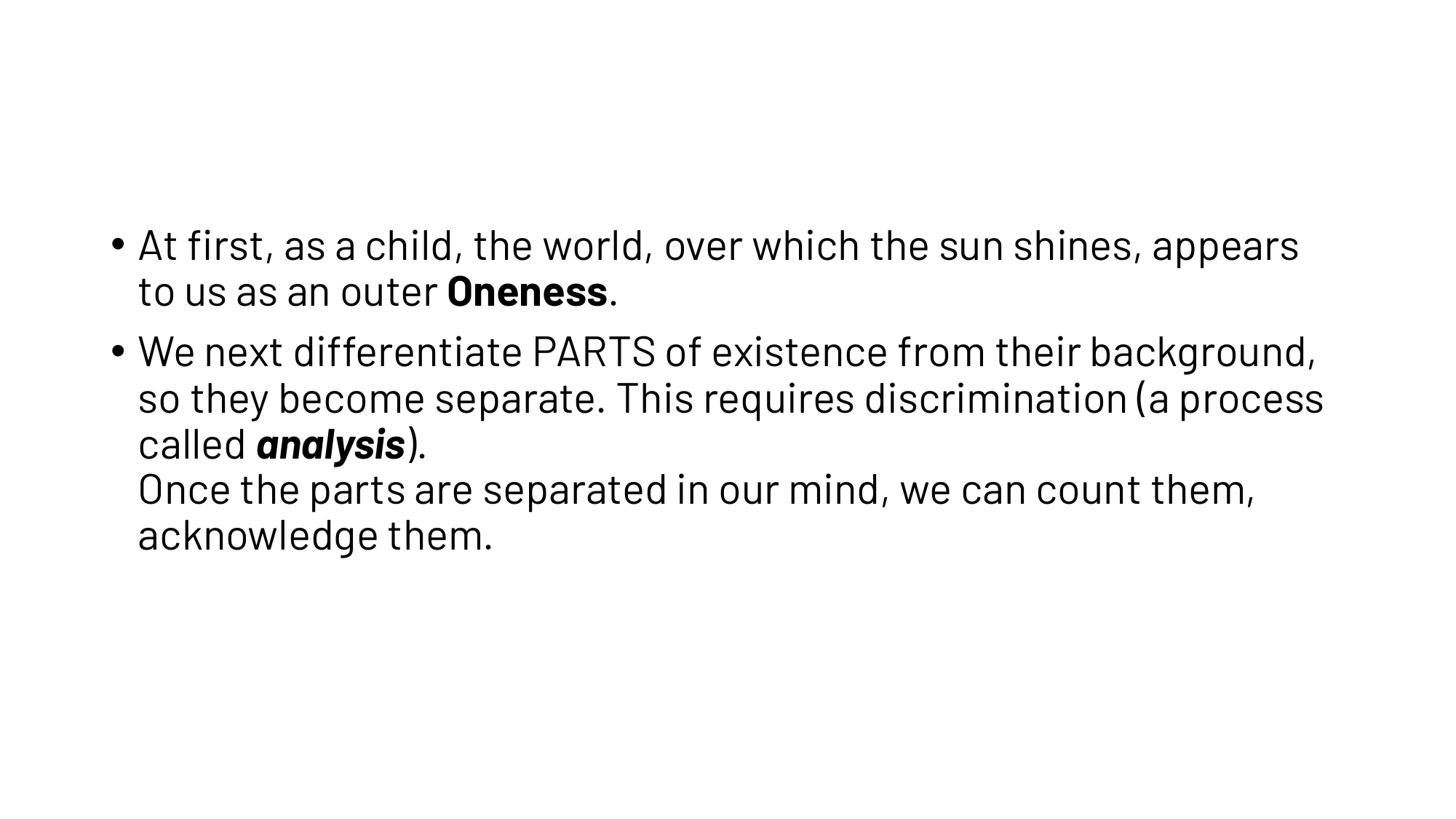

#
At first, as a child, the world, over which the sun shines, appears to us as an outer Oneness.
We next differentiate PARTS of existence from their background, so they become separate. This requires discrimination (a process called analysis).
Once the parts are separated in our mind, we can count them, acknowledge them.